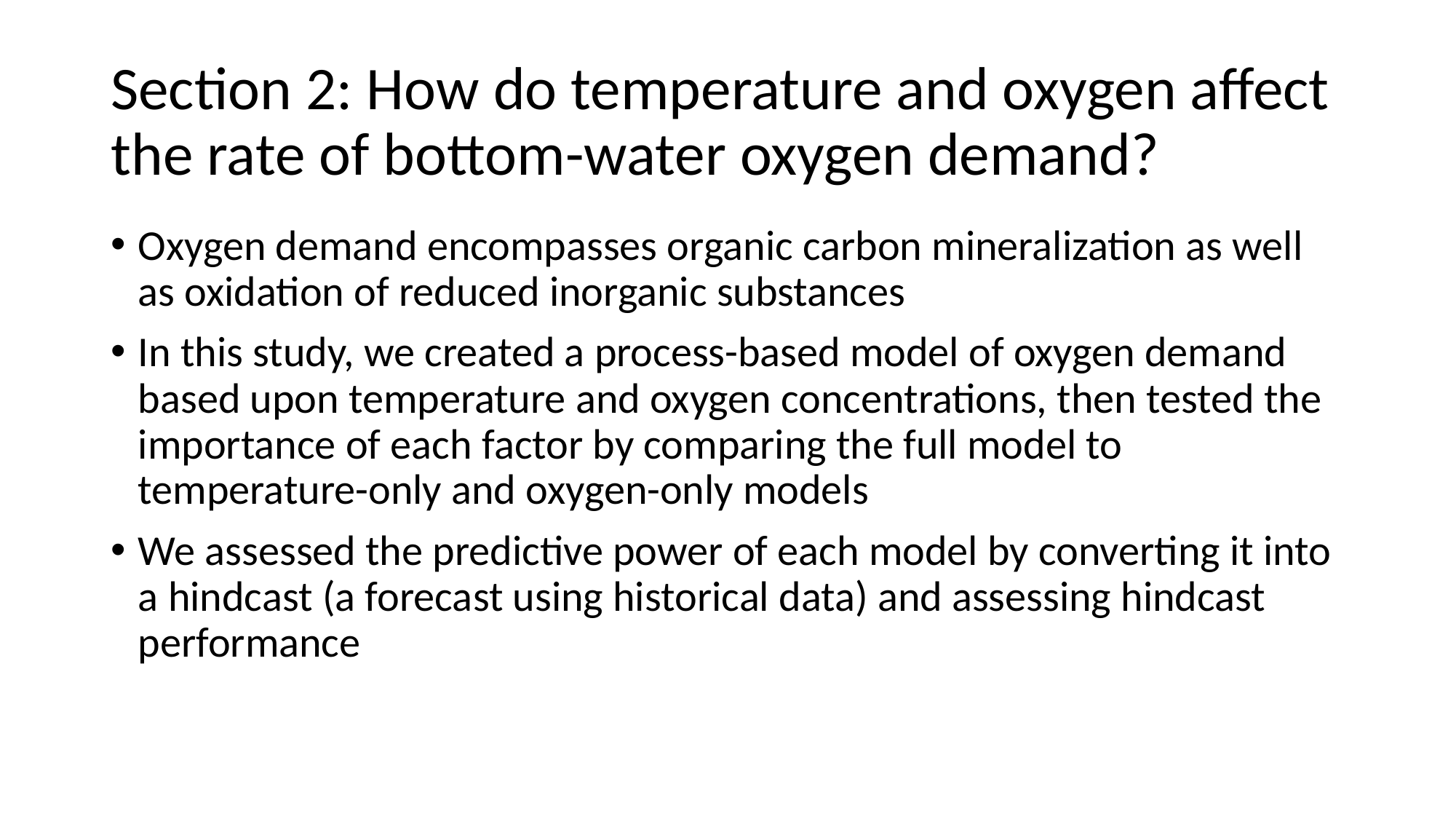

# Section 2: How do temperature and oxygen affect the rate of bottom-water oxygen demand?
Oxygen demand encompasses organic carbon mineralization as well as oxidation of reduced inorganic substances
In this study, we created a process-based model of oxygen demand based upon temperature and oxygen concentrations, then tested the importance of each factor by comparing the full model to temperature-only and oxygen-only models
We assessed the predictive power of each model by converting it into a hindcast (a forecast using historical data) and assessing hindcast performance